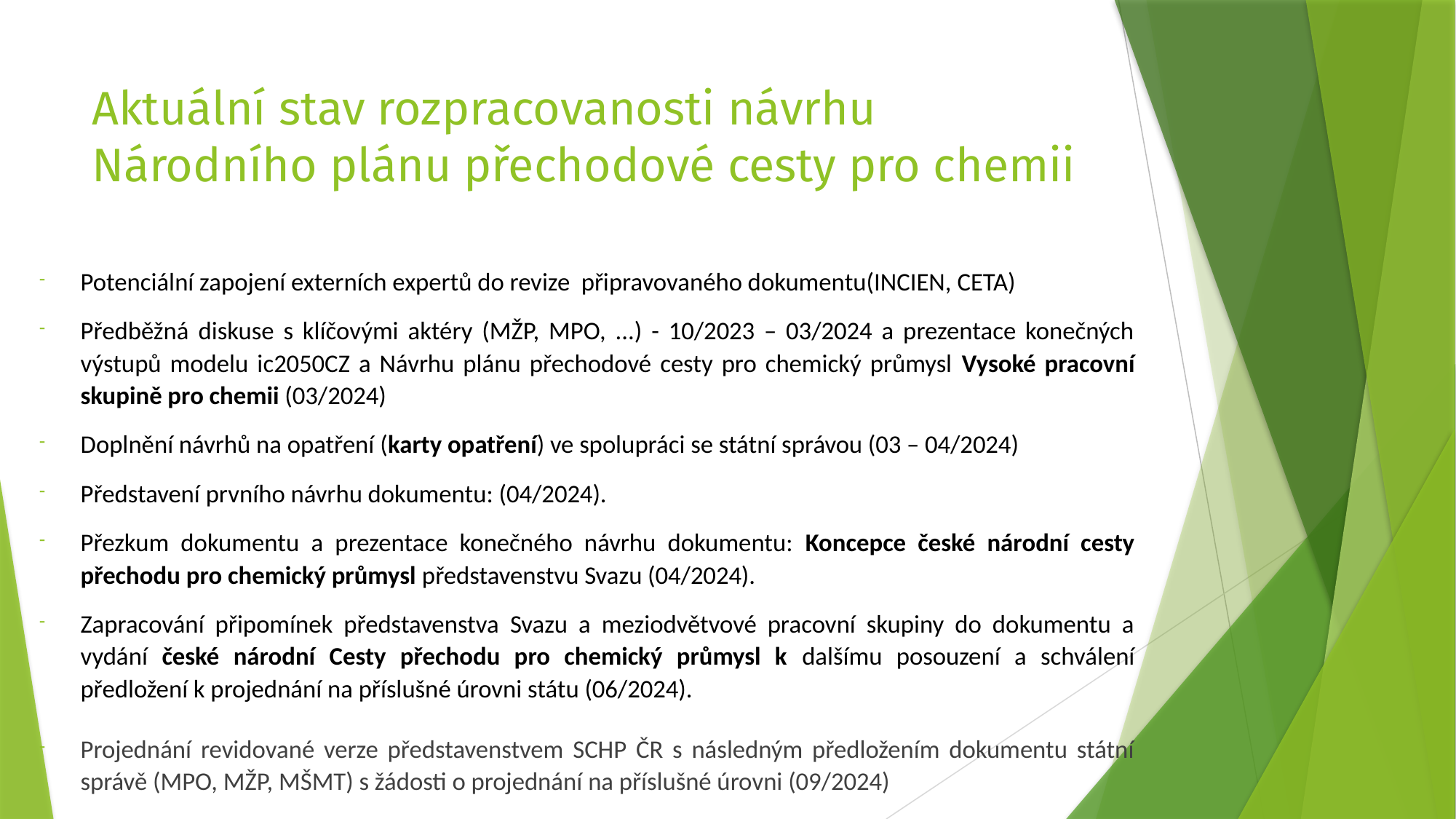

# Aktuální stav rozpracovanosti návrhu Národního plánu přechodové cesty pro chemii
Potenciální zapojení externích expertů do revize  připravovaného dokumentu(INCIEN, CETA)
Předběžná diskuse s klíčovými aktéry (MŽP, MPO, ...) - 10/2023 – 03/2024 a prezentace konečných výstupů modelu ic2050CZ a Návrhu plánu přechodové cesty pro chemický průmysl Vysoké pracovní skupině pro chemii (03/2024)
Doplnění návrhů na opatření (karty opatření) ve spolupráci se státní správou (03 – 04/2024)
Představení prvního návrhu dokumentu: (04/2024).
Přezkum dokumentu a prezentace konečného návrhu dokumentu: Koncepce české národní cesty přechodu pro chemický průmysl představenstvu Svazu (04/2024).
Zapracování připomínek představenstva Svazu a meziodvětvové pracovní skupiny do dokumentu a vydání české národní Cesty přechodu pro chemický průmysl k dalšímu posouzení a schválení předložení k projednání na příslušné úrovni státu (06/2024).
Projednání revidované verze představenstvem SCHP ČR s následným předložením dokumentu státní správě (MPO, MŽP, MŠMT) s žádosti o projednání na příslušné úrovni (09/2024)